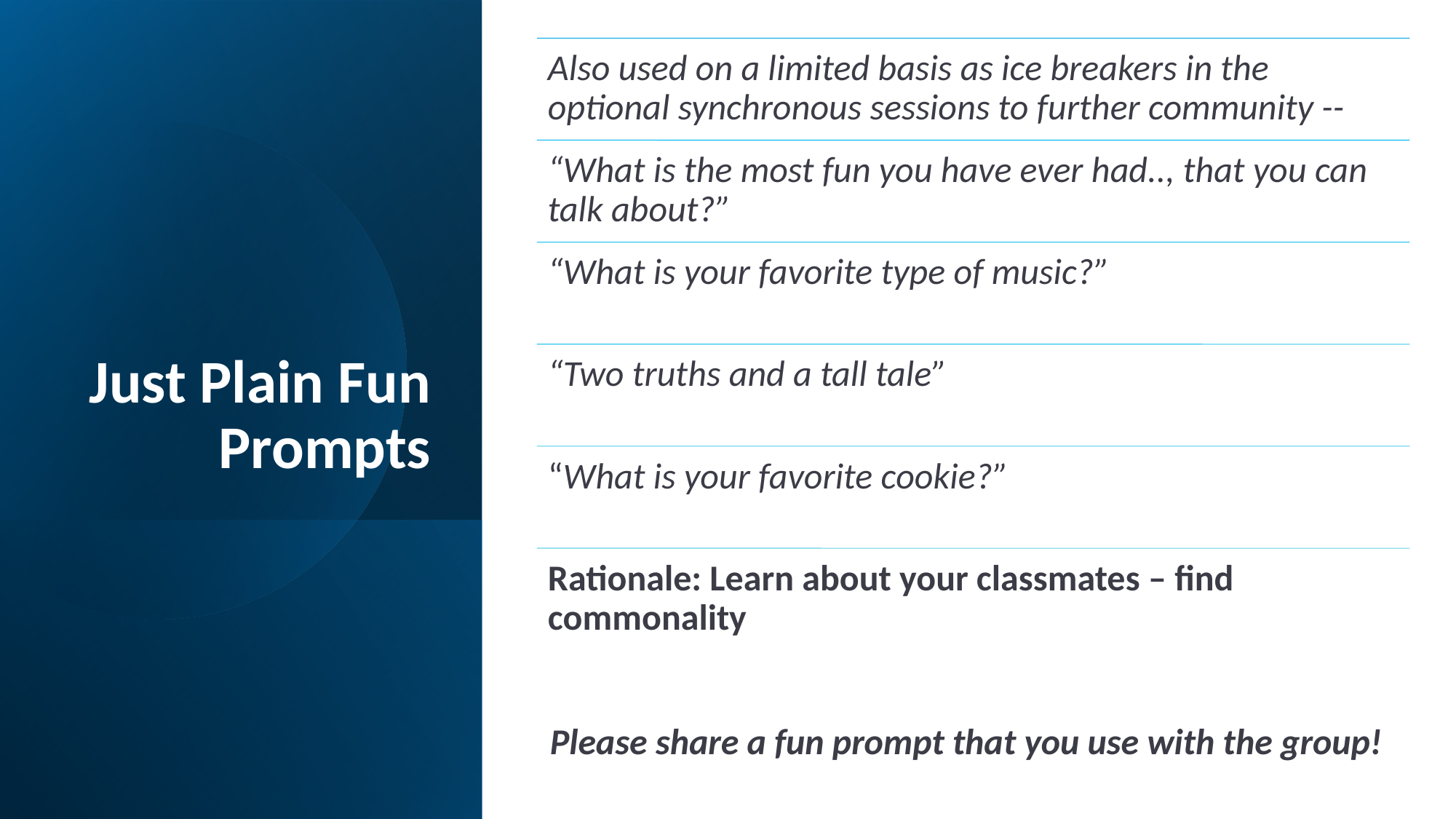

Also used on a limited basis as ice breakers in the optional synchronous sessions to further community --
“What is the most fun you have ever had.., that you can talk about?”
“What is your favorite type of music?”
“Two truths and a tall tale”
“What is your favorite cookie?”
Rationale: Learn about your classmates – find commonality

# Just Plain Fun Prompts

Please share a fun prompt that you use with the group!